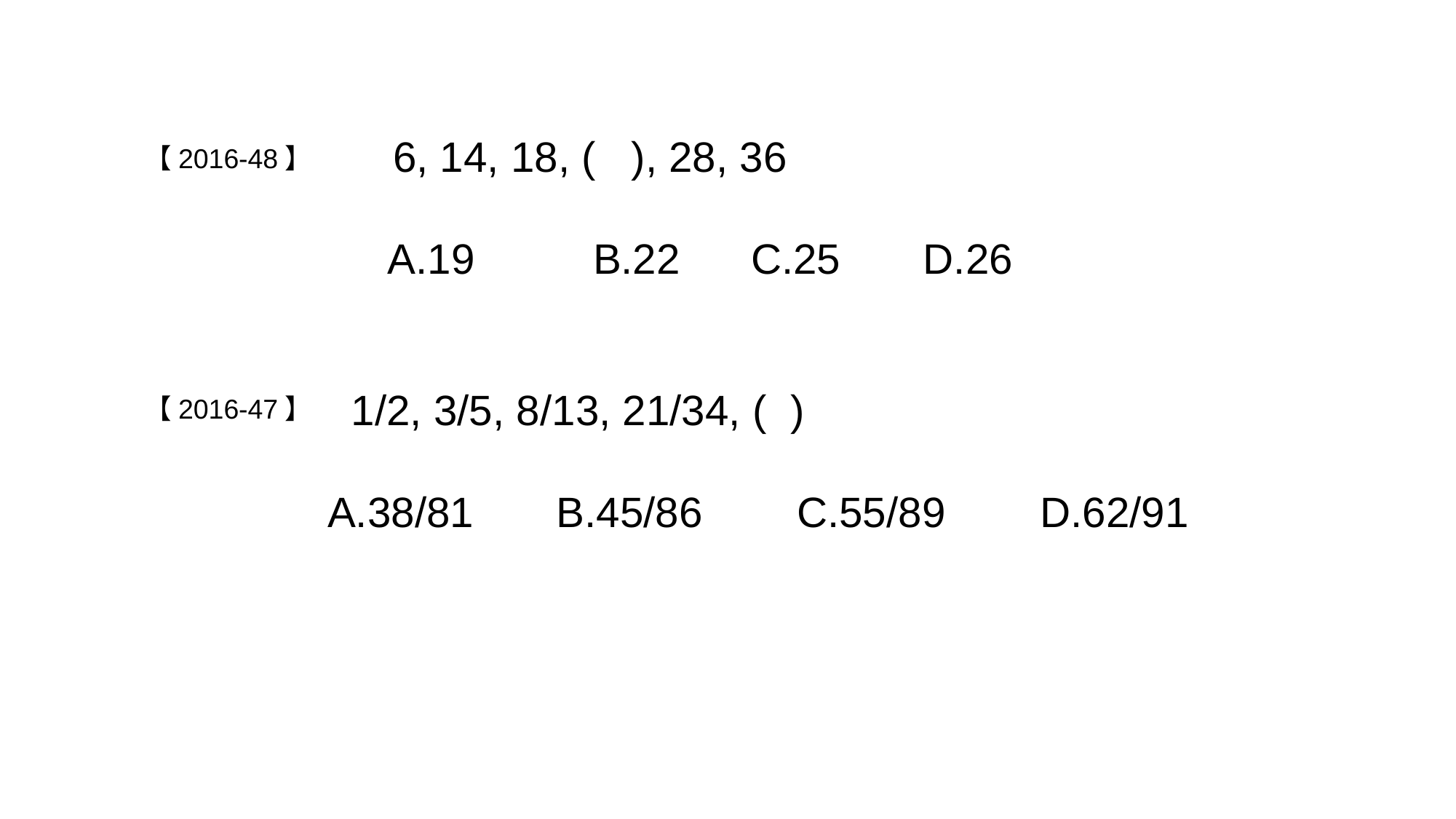

6, 14, 18, (   ), 28, 36A.19          B.22      C.25       D.26

【2016-48】
  1/2, 3/5, 8/13, 21/34, (  )
A.38/81       B.45/86        C.55/89        D.62/91
【2016-47】